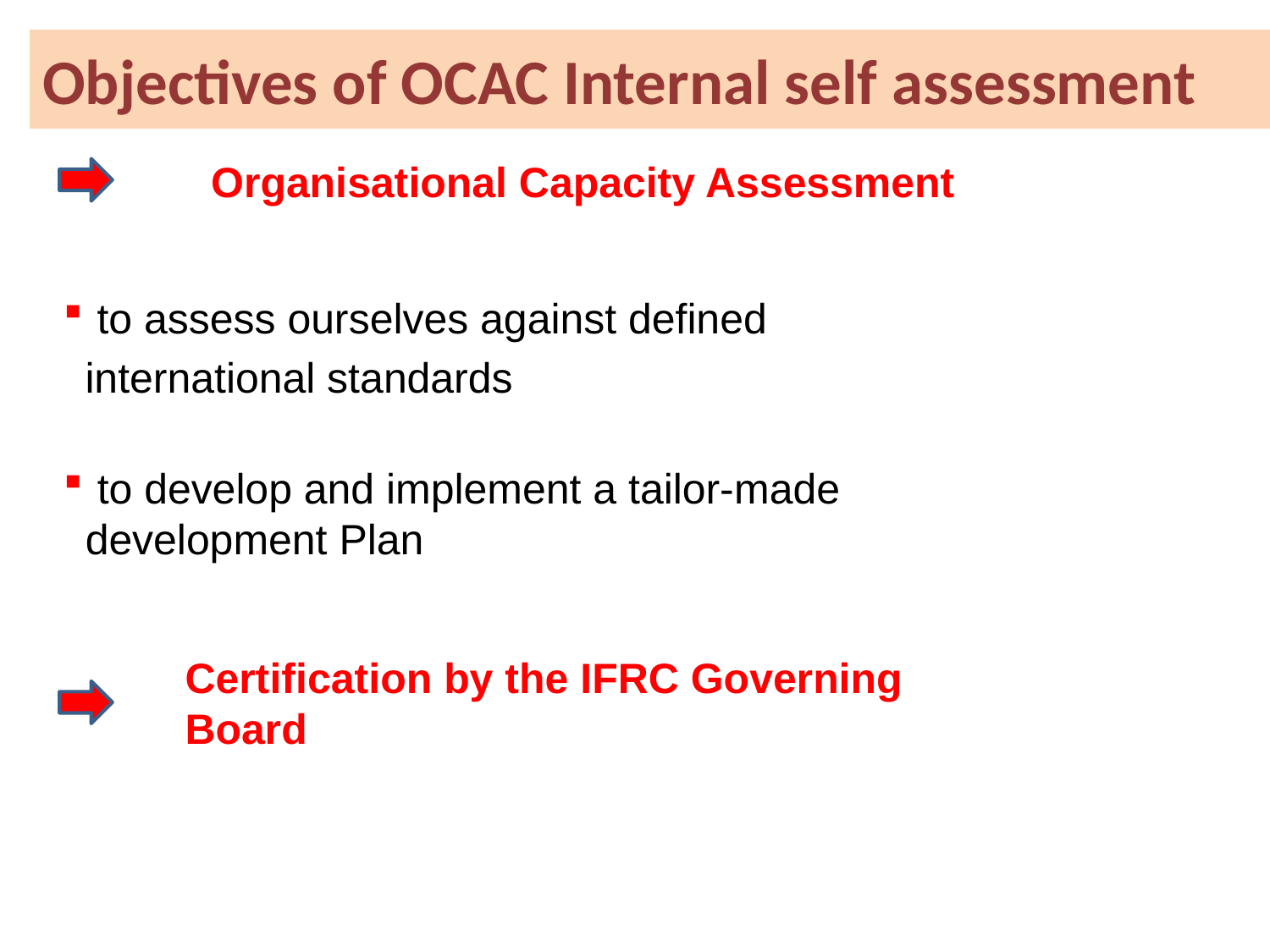

# Objectives of OCAC Internal self assessment
Organisational Capacity Assessment

 to assess ourselves against defined
	international standards

 to develop and implement a tailor-made  development Plan

Certification by the IFRC Governing Board